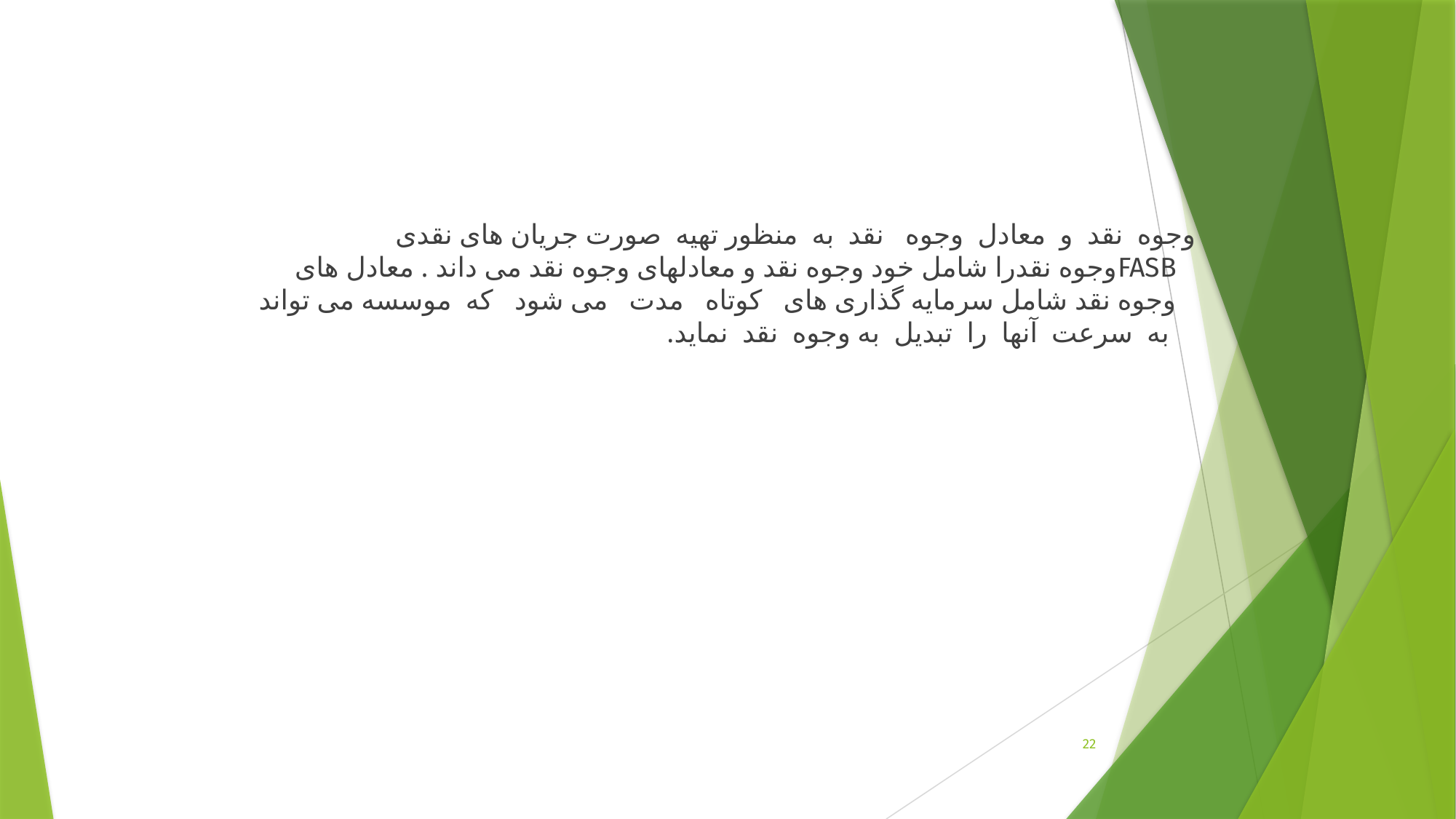

وجوه  نقد  و  معادل  وجوه   نقد  به  منظور تهيه  صورت جريان های نقدی   FASBوجوه نقدرا شامل خود وجوه نقد و معادلهای وجوه نقد می داند . معادل های  وجوه نقد شامل سرمايه گذاری های   كوتاه   مدت   می شود   كه  موسسه می تواند  به  سرعت  آنها  را  تبديل  به وجوه  نقد  نمايد.
22